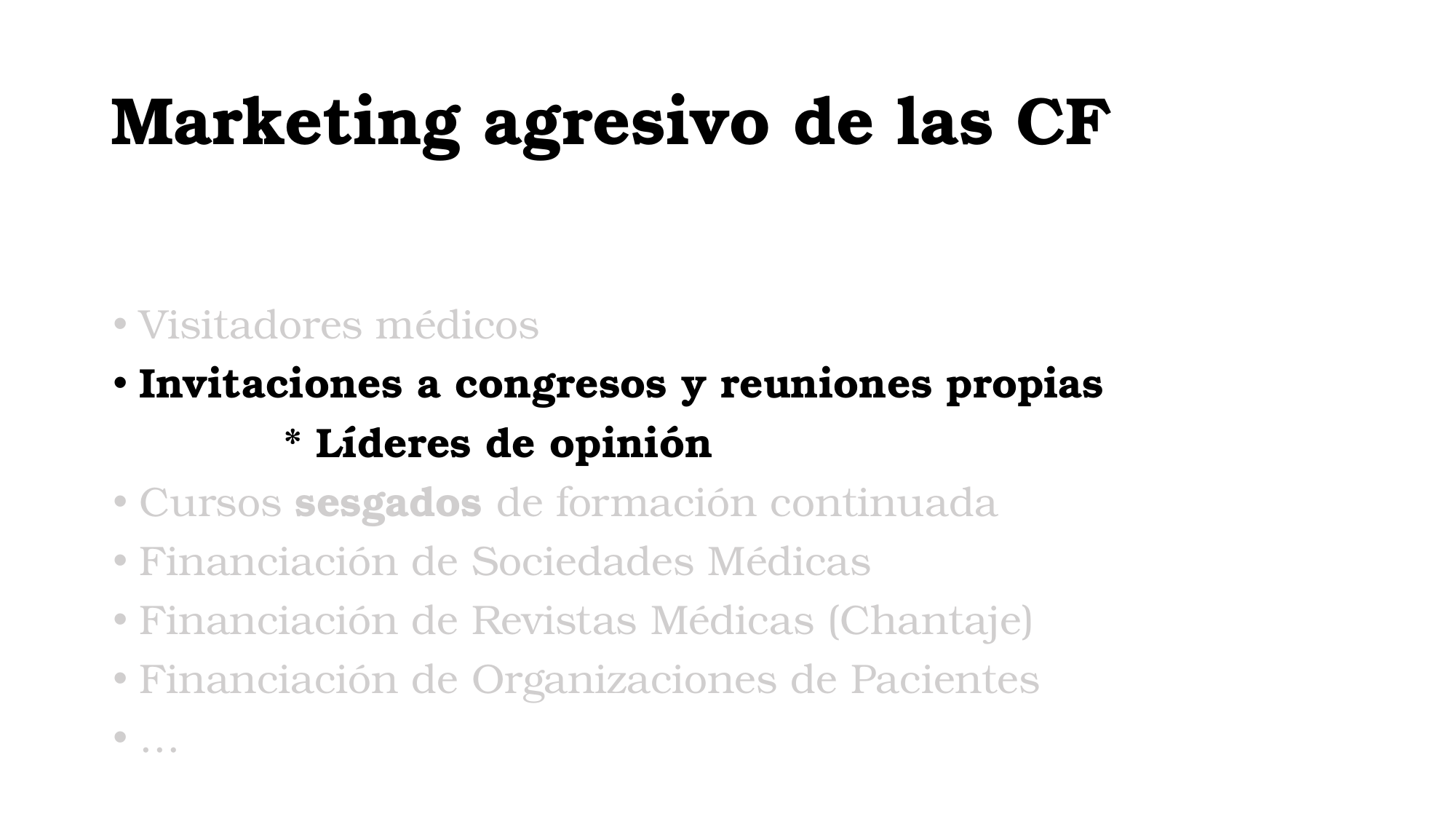

# Marketing agresivo de las CF
Visitadores médicos
Invitaciones a congresos y reuniones propias
             * Líderes de opinión
Cursos sesgados de formación continuada
Financiación de Sociedades Médicas
Financiación de Revistas Médicas (Chantaje)
Financiación de Organizaciones de Pacientes
…